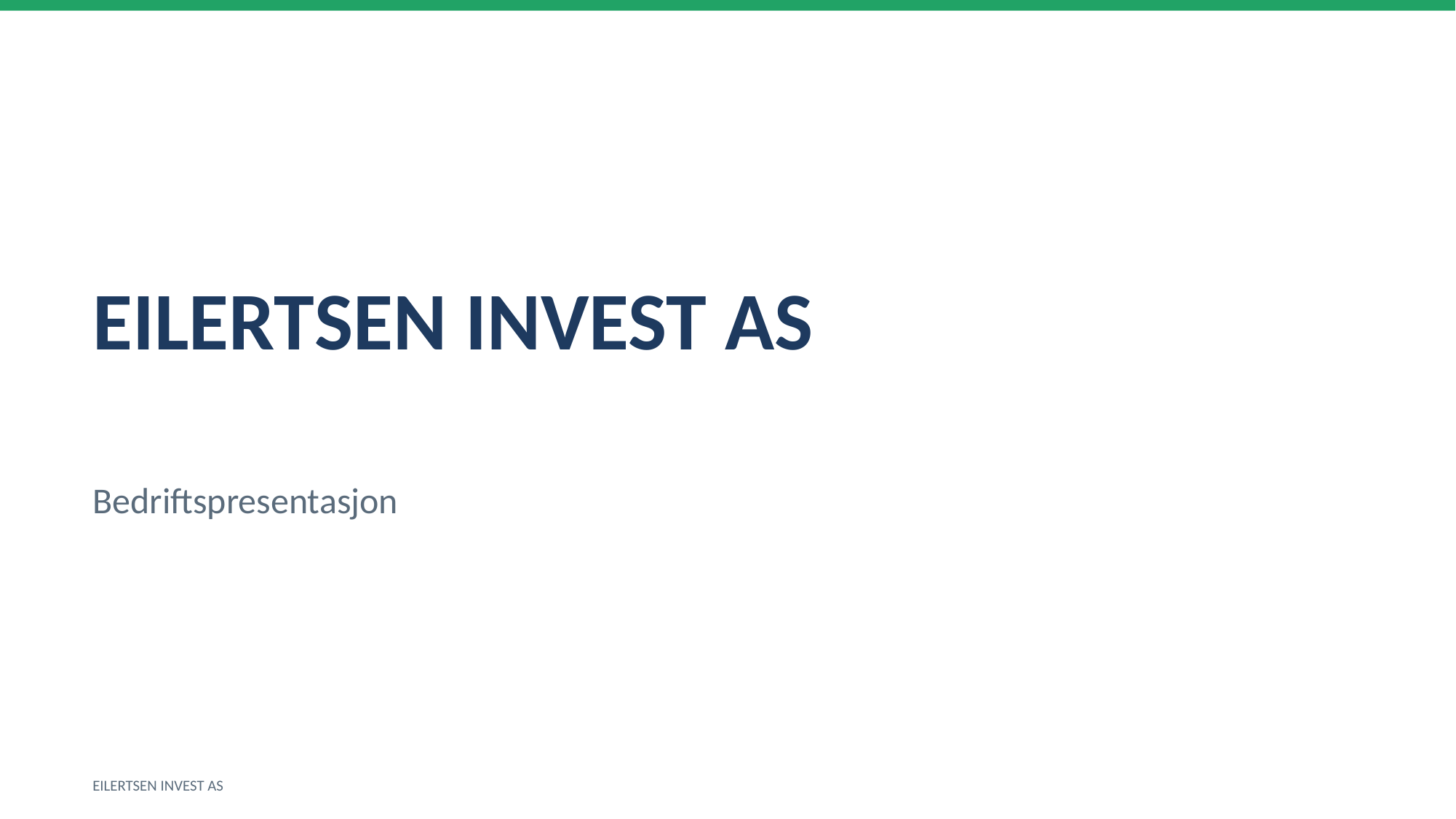

EILERTSEN INVEST AS
Bedriftspresentasjon
EILERTSEN INVEST AS